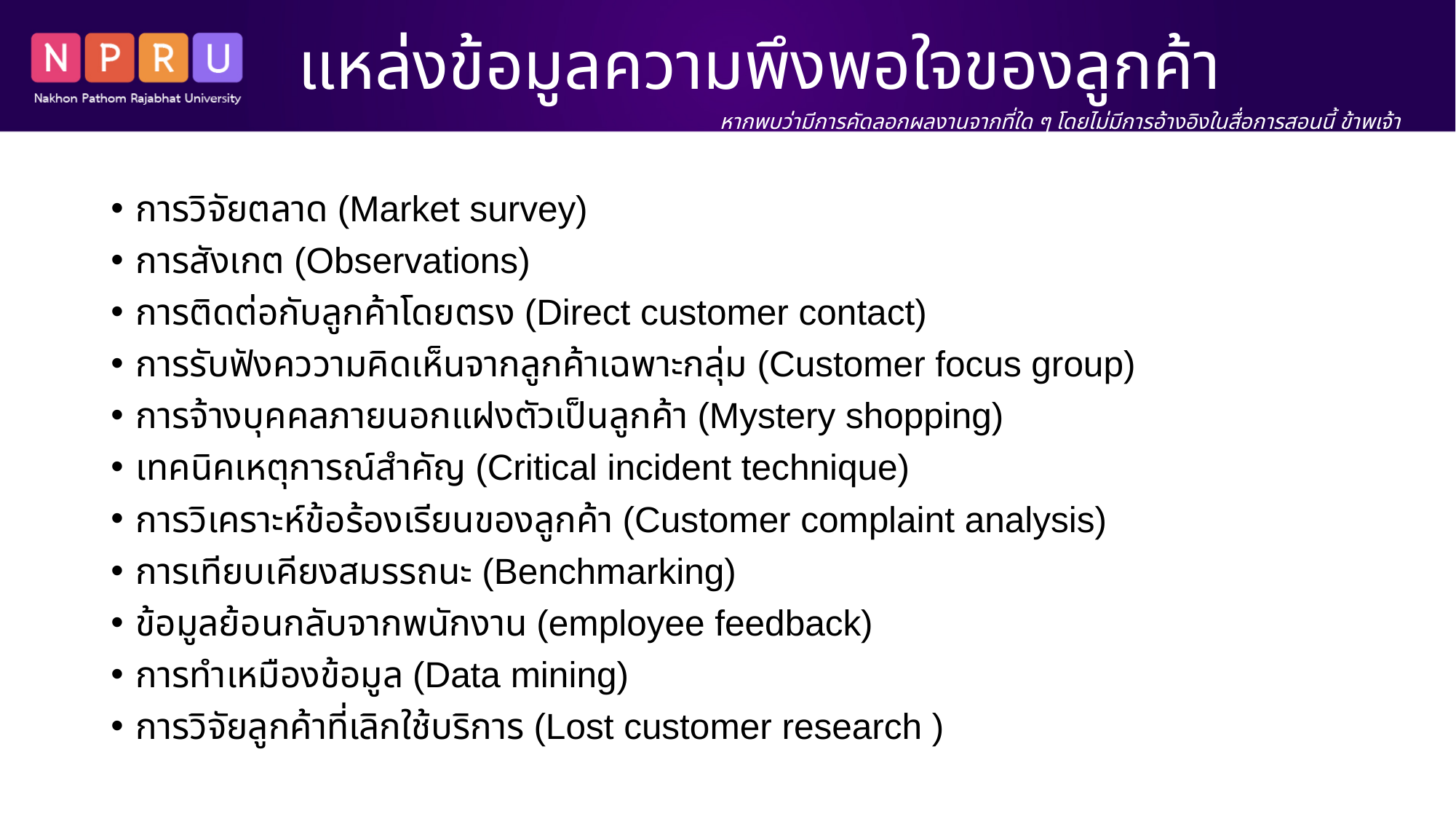

# แหล่งข้อมูลความพึงพอใจของลูกค้า
หากพบว่ามีการคัดลอกผลงานจากที่ใด ๆ โดยไม่มีการอ้างอิงในสื่อการสอนนี้ ข้าพเจ้า นางสาว สิริพร เขตเจนการ ขอรับผิดชอบแต่เพียงผู้เดียว
การวิจัยตลาด (Market survey)
การสังเกต (Observations)
การติดต่อกับลูกค้าโดยตรง (Direct customer contact)
การรับฟังคววามคิดเห็นจากลูกค้าเฉพาะกลุ่ม (Customer focus group)
การจ้างบุคคลภายนอกแฝงตัวเป็นลูกค้า (Mystery shopping)
เทคนิคเหตุการณ์สำคัญ (Critical incident technique)
การวิเคราะห์ข้อร้องเรียนของลูกค้า (Customer complaint analysis)
การเทียบเคียงสมรรถนะ (Benchmarking)
ข้อมูลย้อนกลับจากพนักงาน (employee feedback)
การทำเหมืองข้อมูล (Data mining)
การวิจัยลูกค้าที่เลิกใช้บริการ (Lost customer research )